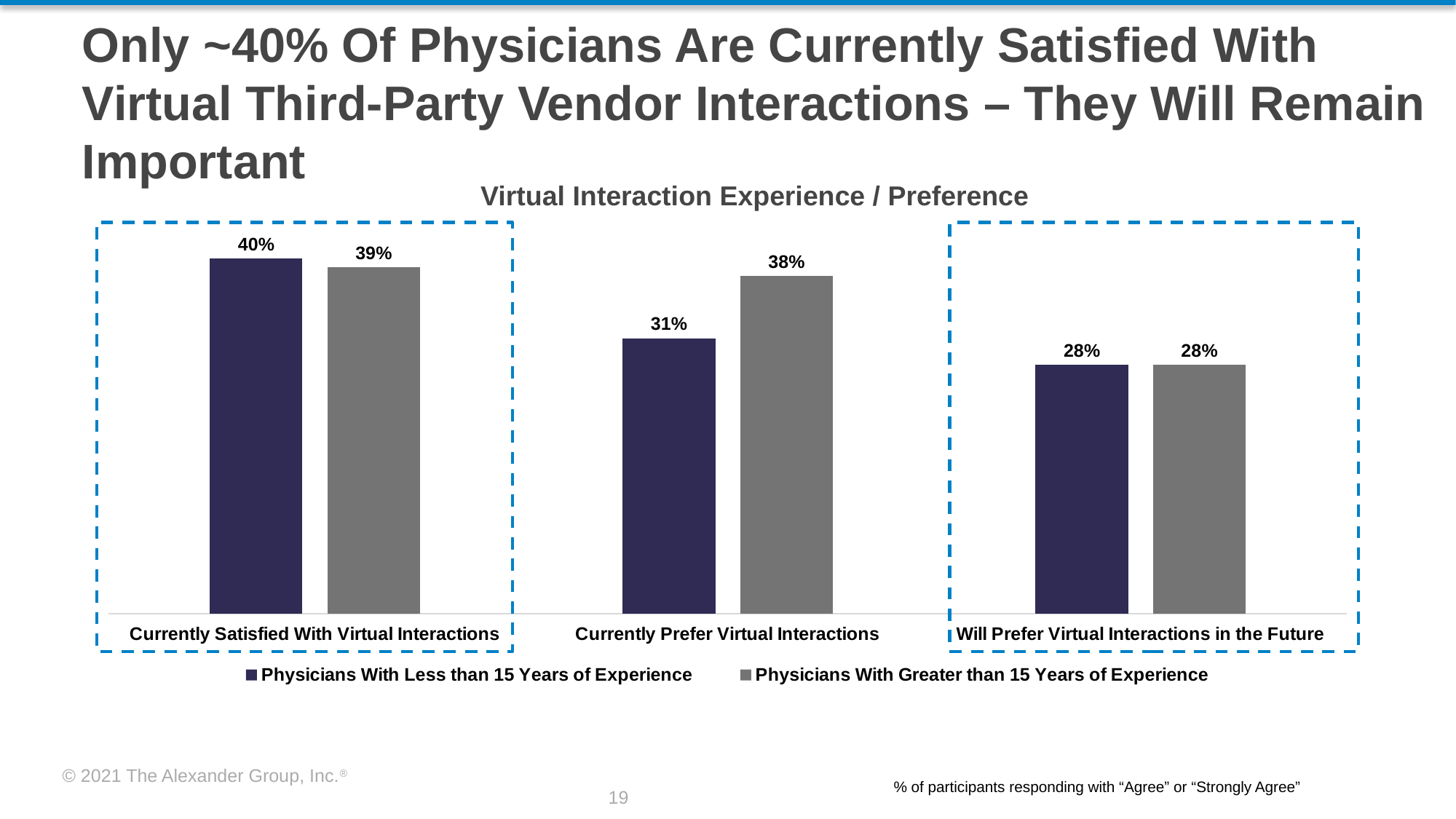

Only ~40% Of Physicians Are Currently Satisfied With Virtual Third-Party Vendor Interactions – They Will Remain Important
Virtual Interaction Experience / Preference

### Chart

| Category | Physicians With Less than 15 Years of Experience | Physicians With Greater than 15 Years of Experience |
|---|---|---|
| Currently Satisfied With Virtual Interactions | 0.4 | 0.39 |
| Currently Prefer Virtual Interactions | 0.31 | 0.38 |
| Will Prefer Virtual Interactions in the Future | 0.28 | 0.28 |

% of participants responding with “Agree” or “Strongly Agree”